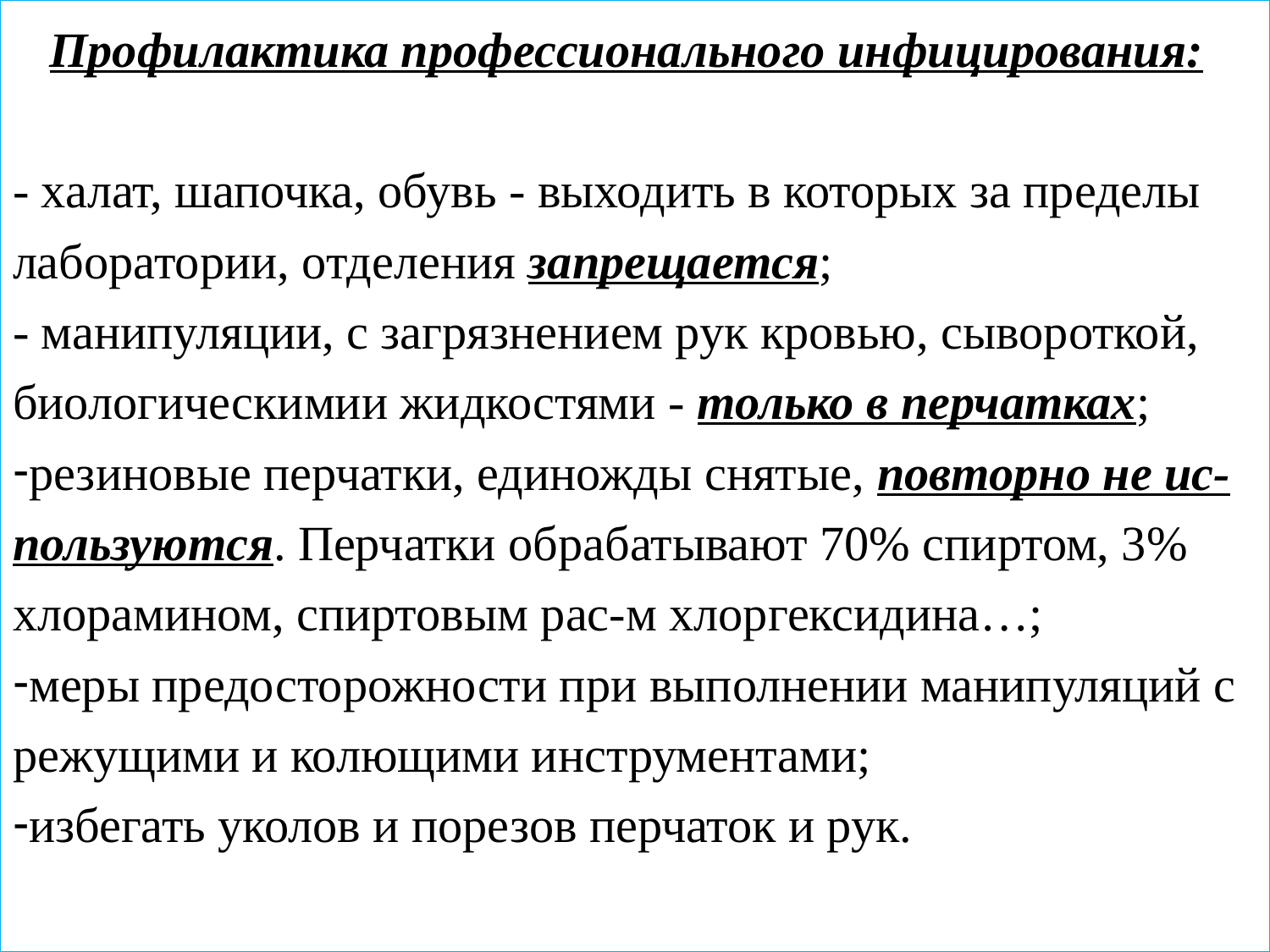

# :
   Профилактика профессионального инфицирования:

- халат, шапочка, обувь - выходить в которых за пределы лаборатории, отделения запрещается;
- манипуляции, с загрязнением рук кровью, сывороткой, биологическимии жидкостями - только в перчатках;
резиновые перчатки, единожды снятые, повторно не ис-пользуются. Перчатки обрабатывают 70% спиртом, 3% хлорамином, спиртовым рас-м хлоргексидина…;
меры предосторожности при выполнении манипуляций с режущими и колющими инструментами;
избегать уколов и порезов перчаток и рук.